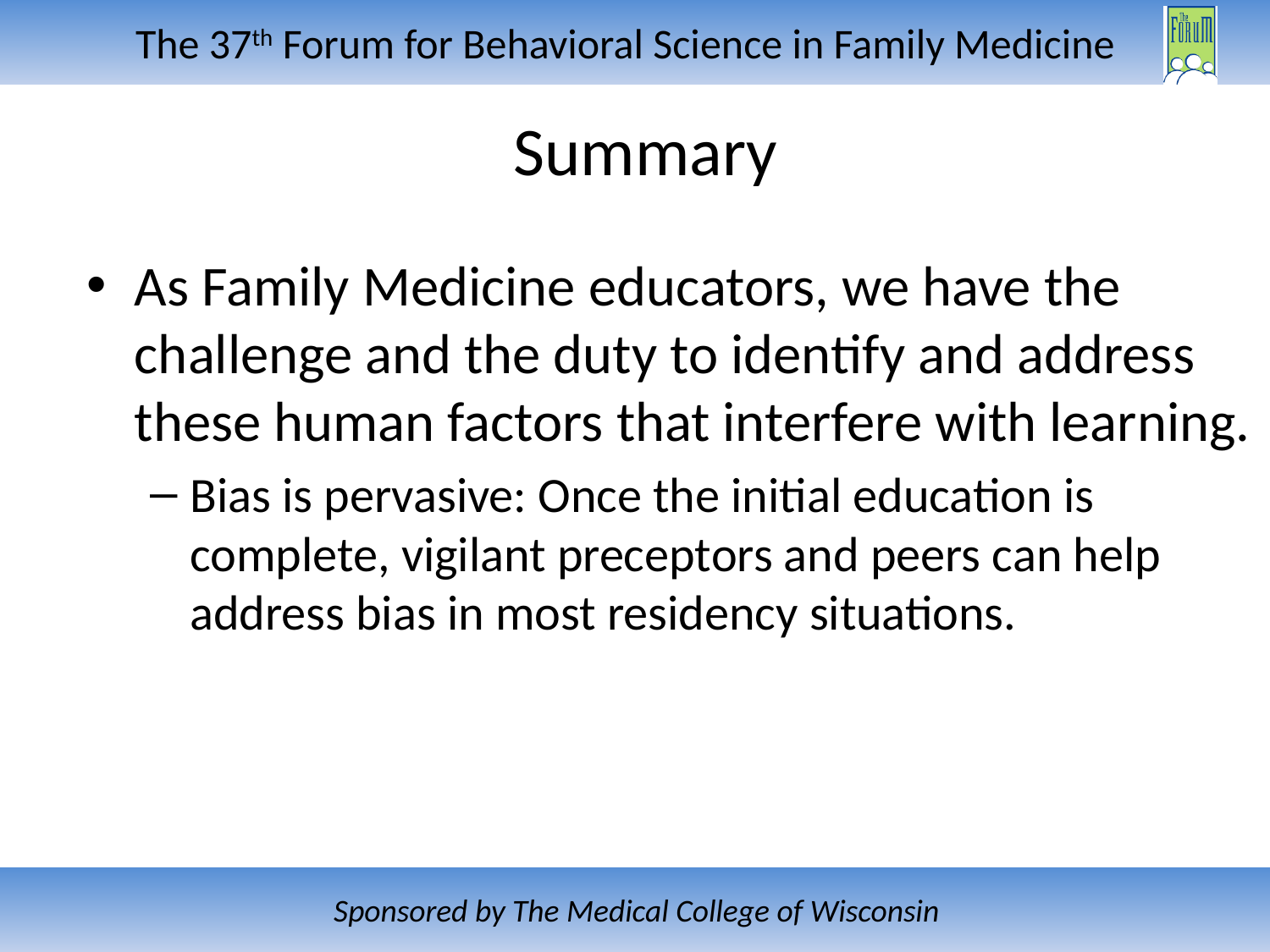

# Summary
As Family Medicine educators, we have the challenge and the duty to identify and address these human factors that interfere with learning.
Bias is pervasive: Once the initial education is complete, vigilant preceptors and peers can help address bias in most residency situations.